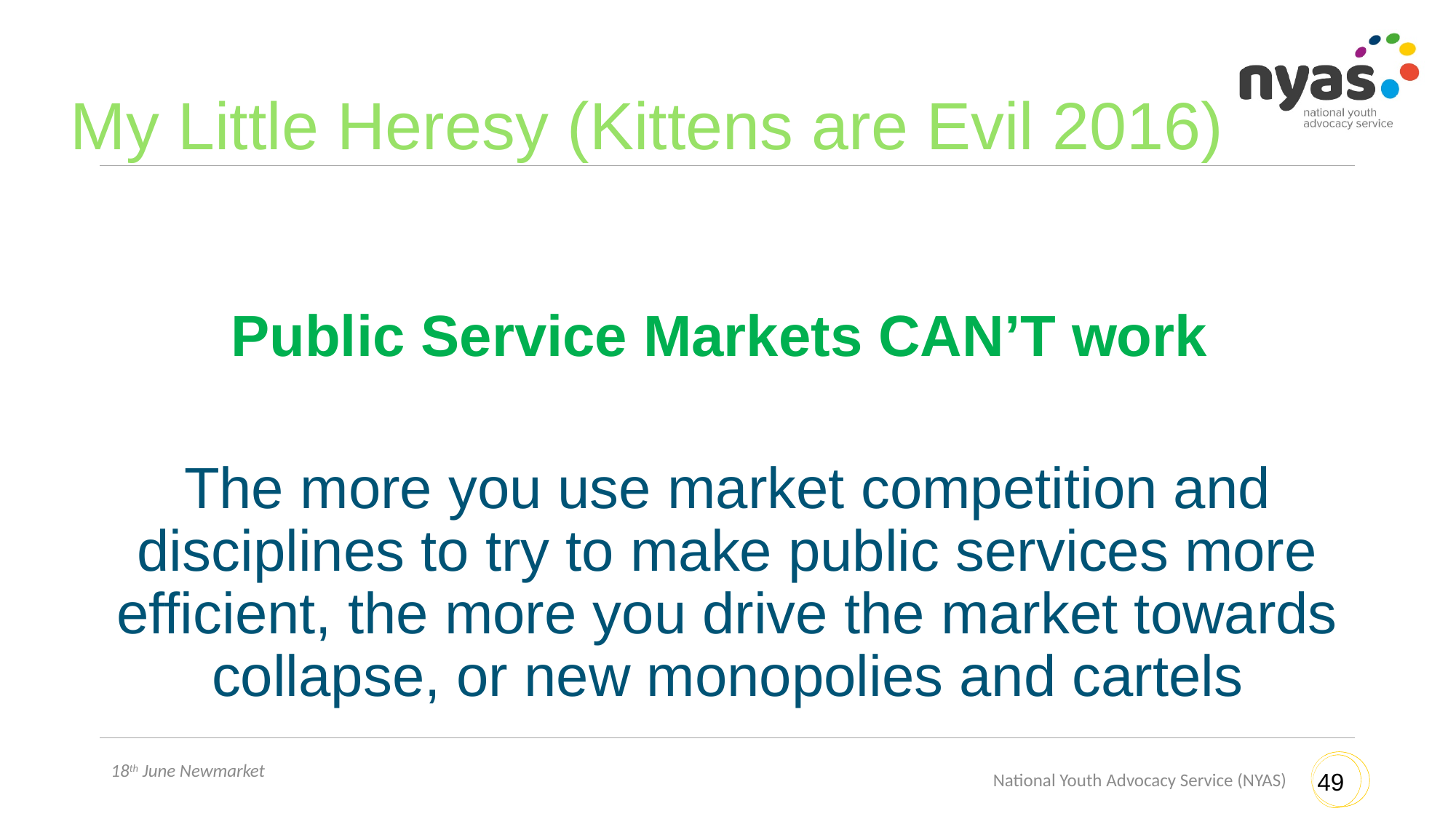

# My Little Heresy (Kittens are Evil 2016)

Public Service Markets CAN’T work

The more you use market competition and disciplines to try to make public services more efficient, the more you drive the market towards collapse, or new monopolies and cartels
National Youth Advocacy Service (NYAS)
18th June Newmarket

49